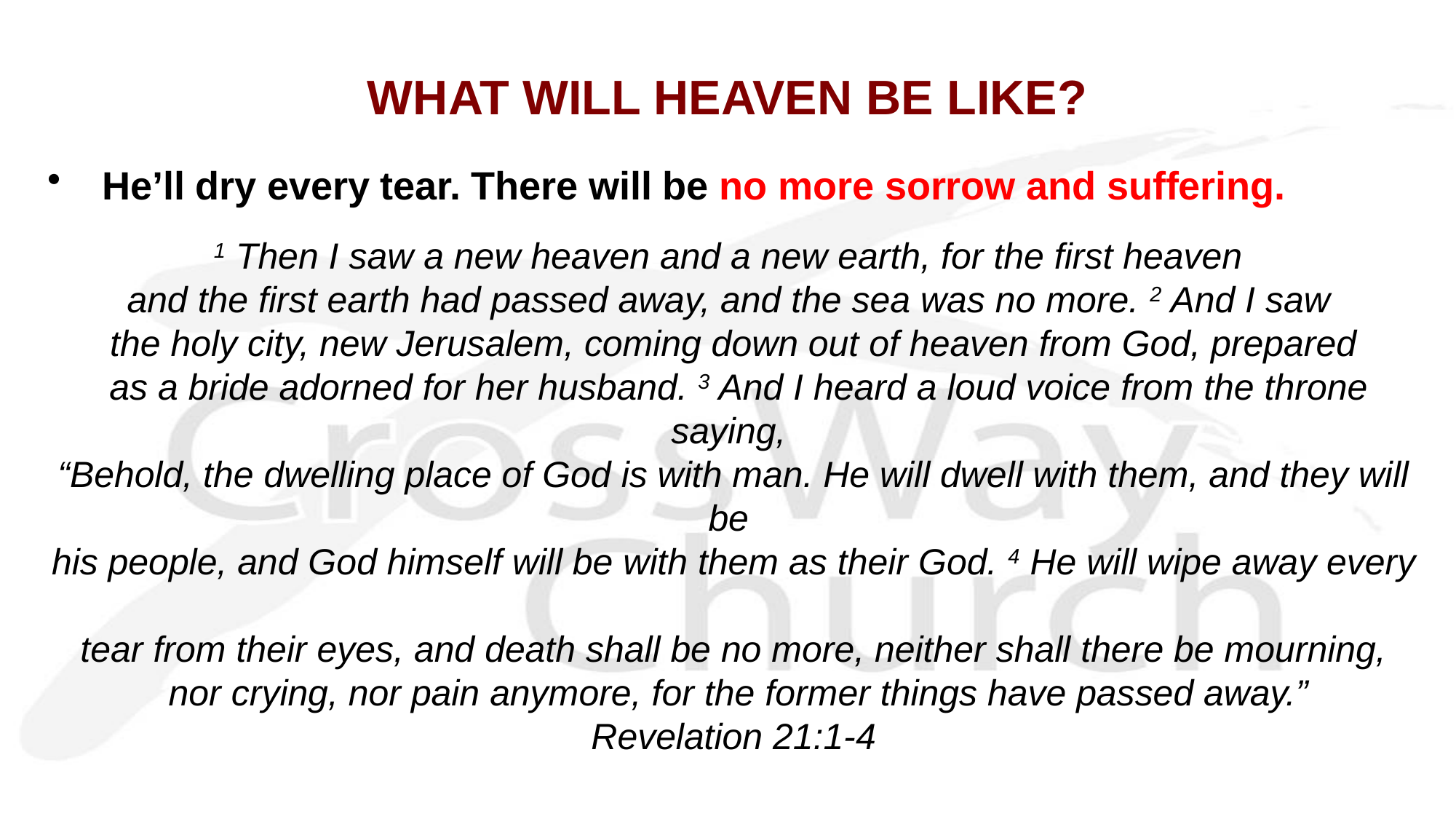

# WHAT WILL HEAVEN BE LIKE?
He’ll dry every tear. There will be no more sorrow and suffering.

1 Then I saw a new heaven and a new earth, for the first heaven
and the first earth had passed away, and the sea was no more. 2 And I saw
the holy city, new Jerusalem, coming down out of heaven from God, prepared
 as a bride adorned for her husband. 3 And I heard a loud voice from the throne saying,
“Behold, the dwelling place of God is with man. He will dwell with them, and they will be
his people, and God himself will be with them as their God. 4 He will wipe away every
tear from their eyes, and death shall be no more, neither shall there be mourning,
 nor crying, nor pain anymore, for the former things have passed away.”
Revelation 21:1-4